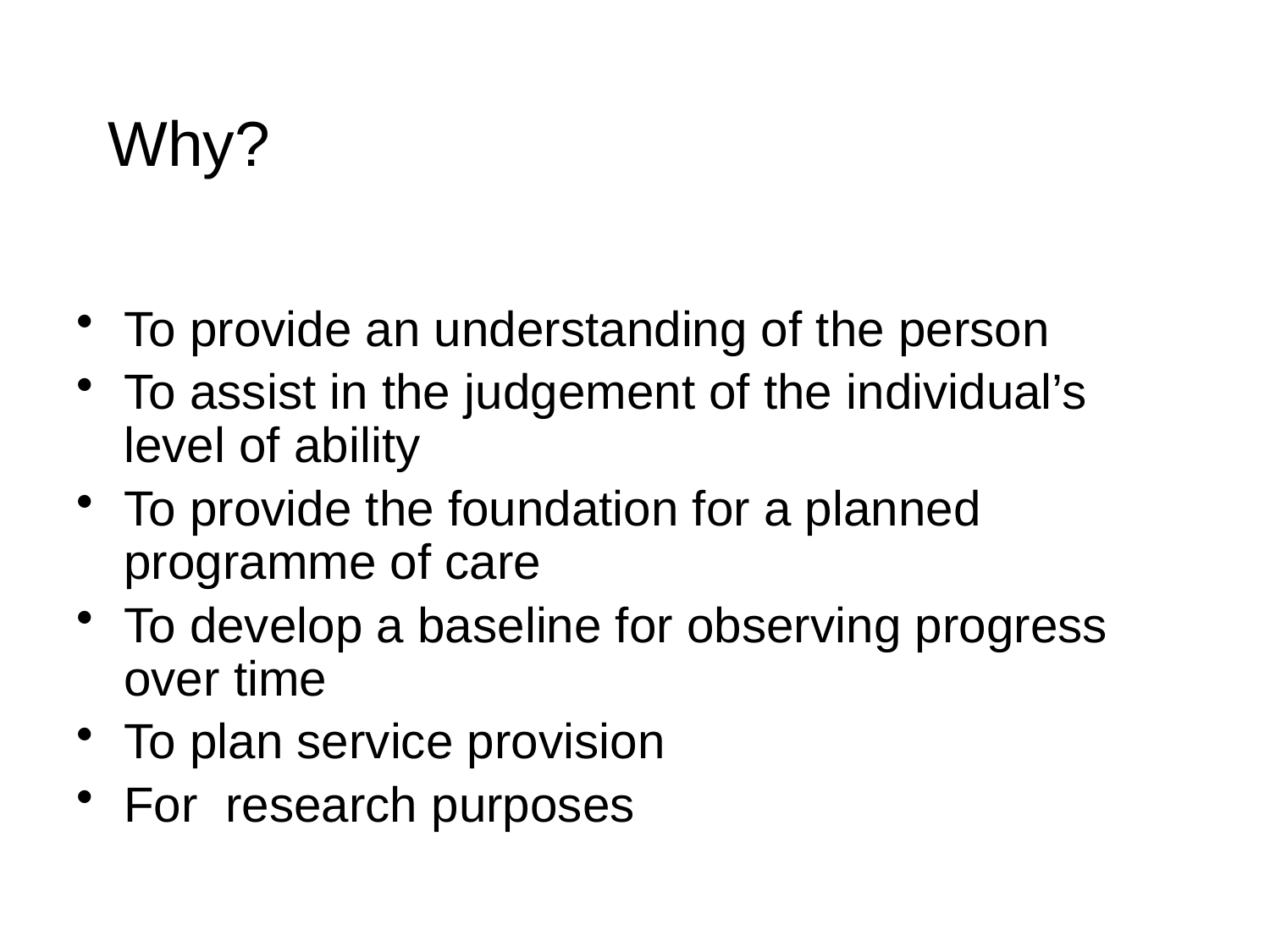

# Why?
To provide an understanding of the person
To assist in the judgement of the individual’s level of ability
To provide the foundation for a planned programme of care
To develop a baseline for observing progress over time
To plan service provision
For  research purposes